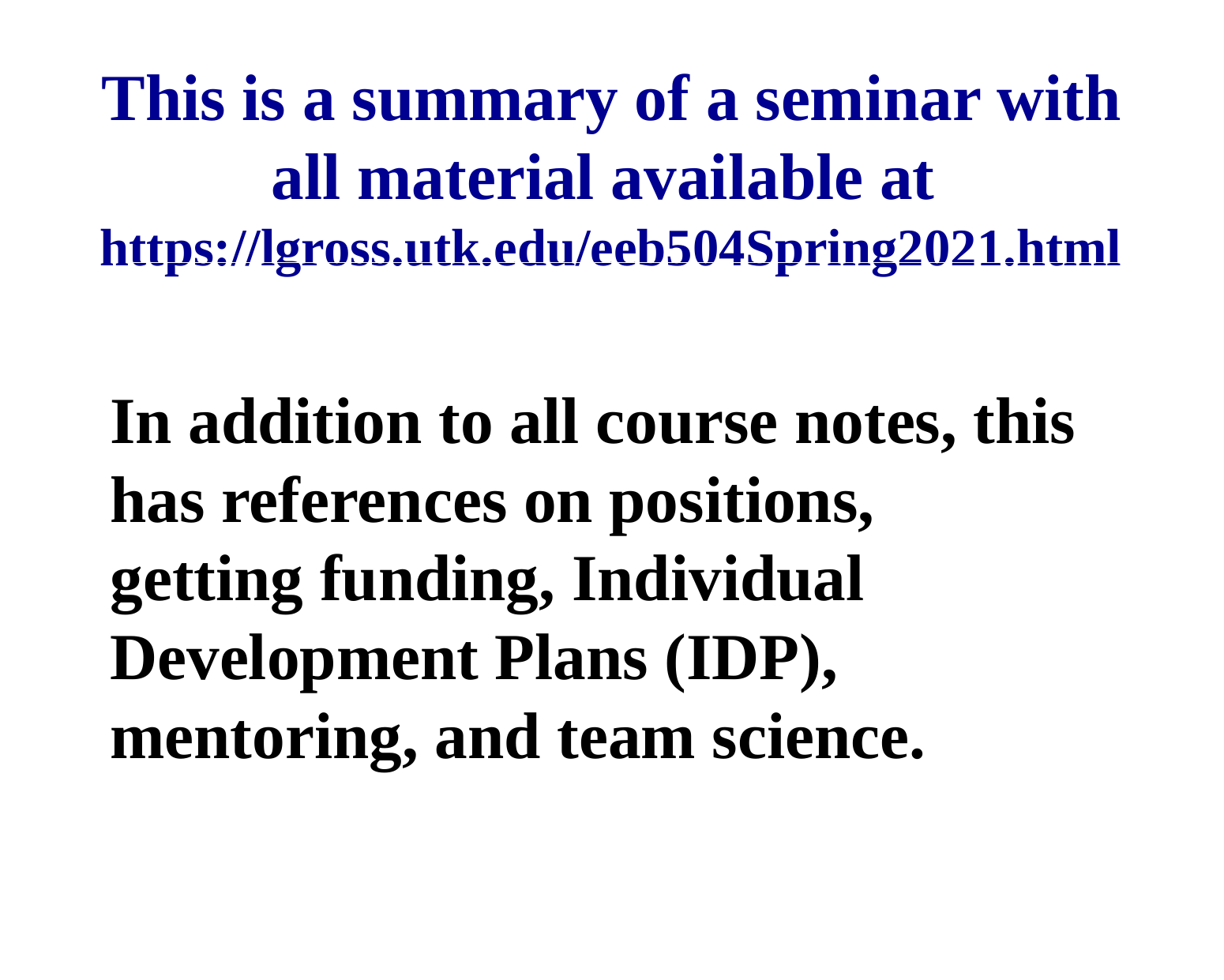

# This is a summary of a seminar with all material available at https://lgross.utk.edu/eeb504Spring2021.html

In addition to all course notes, this has references on positions, getting funding, Individual Development Plans (IDP), mentoring, and team science.